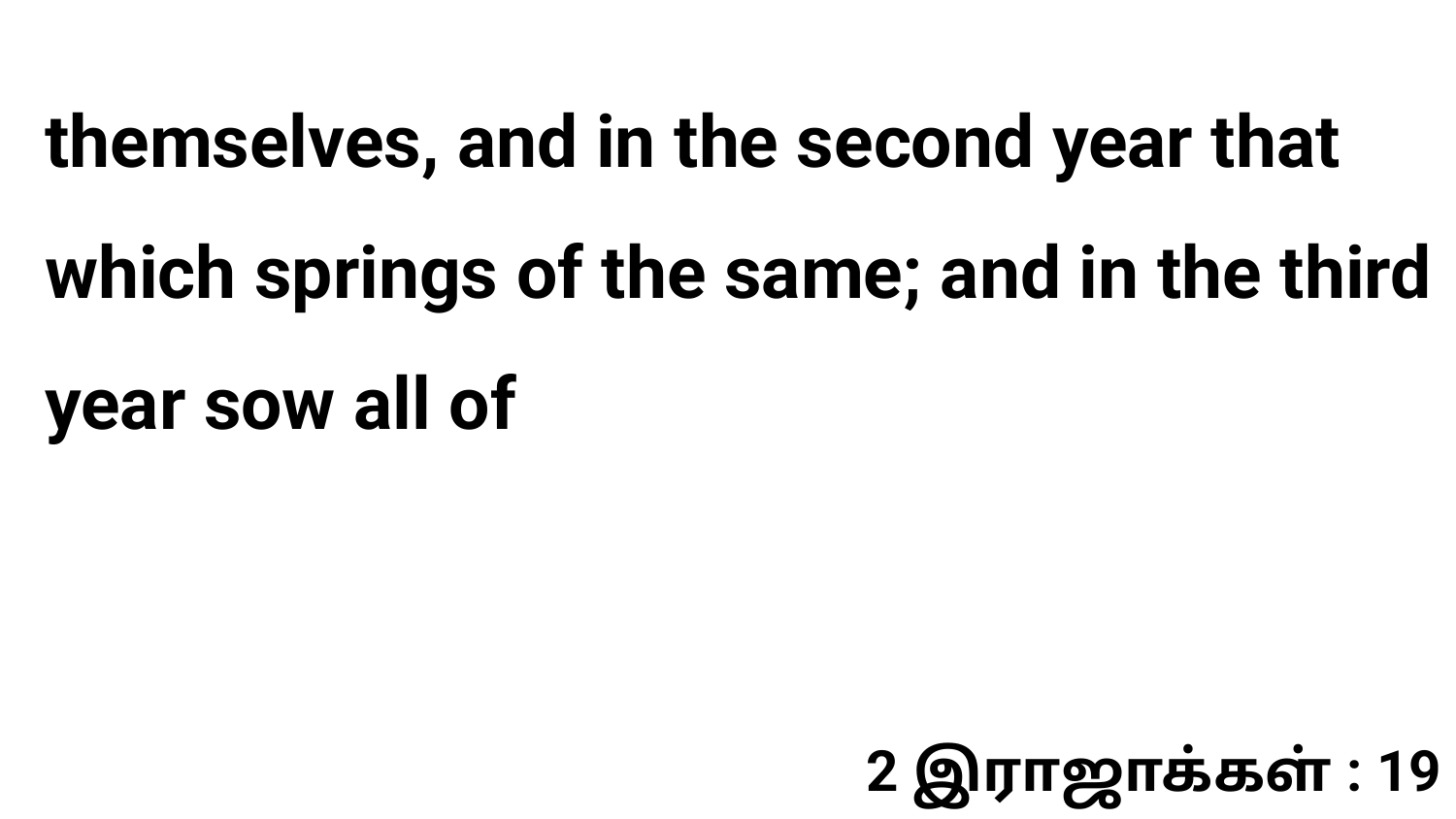

themselves, and in the second year that which springs of the same; and in the third year sow all of
2 இராஜாக்கள் : 19